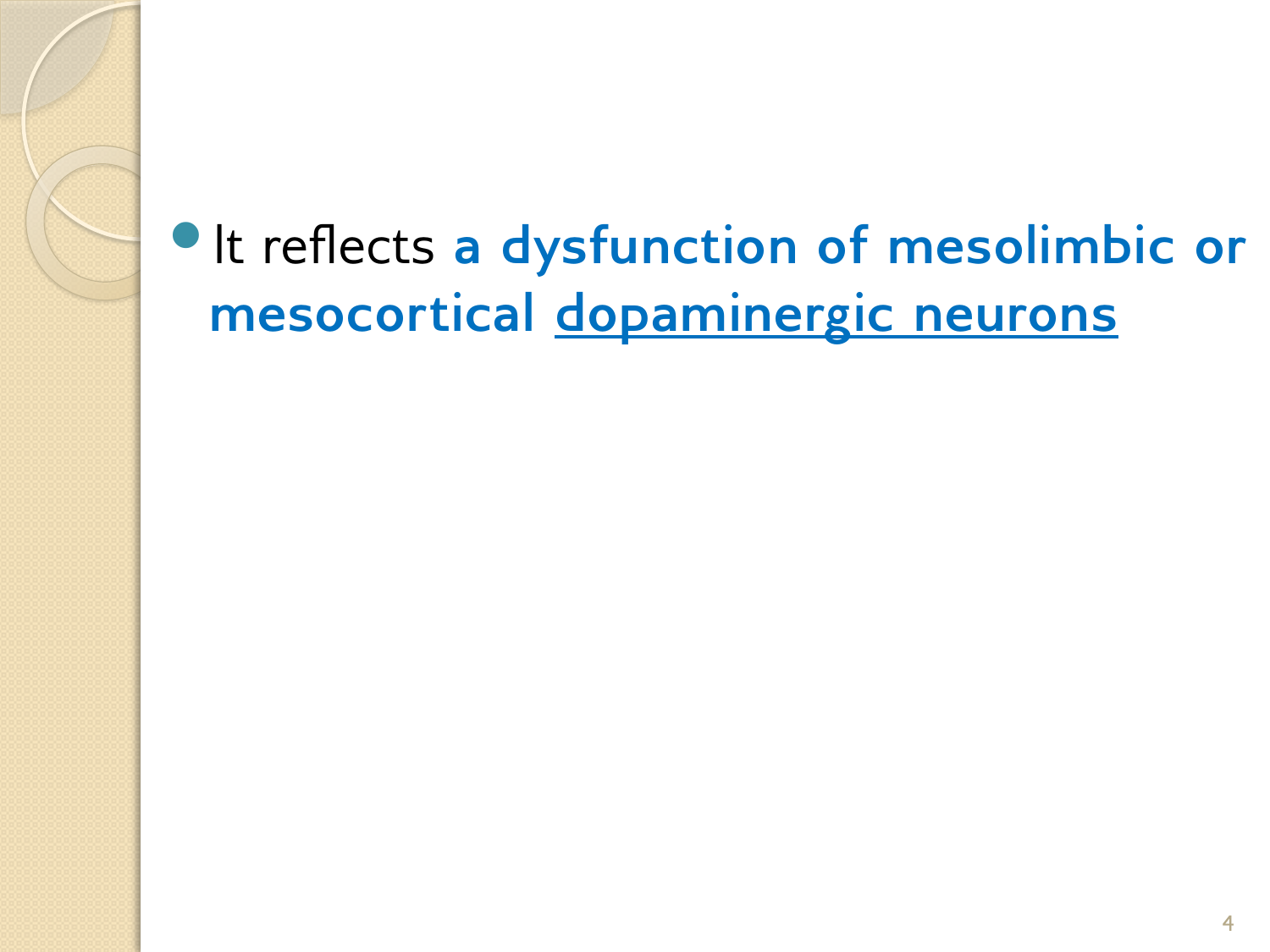

#
It reflects a dysfunction of mesolimbic or mesocortical dopaminergic neurons
4